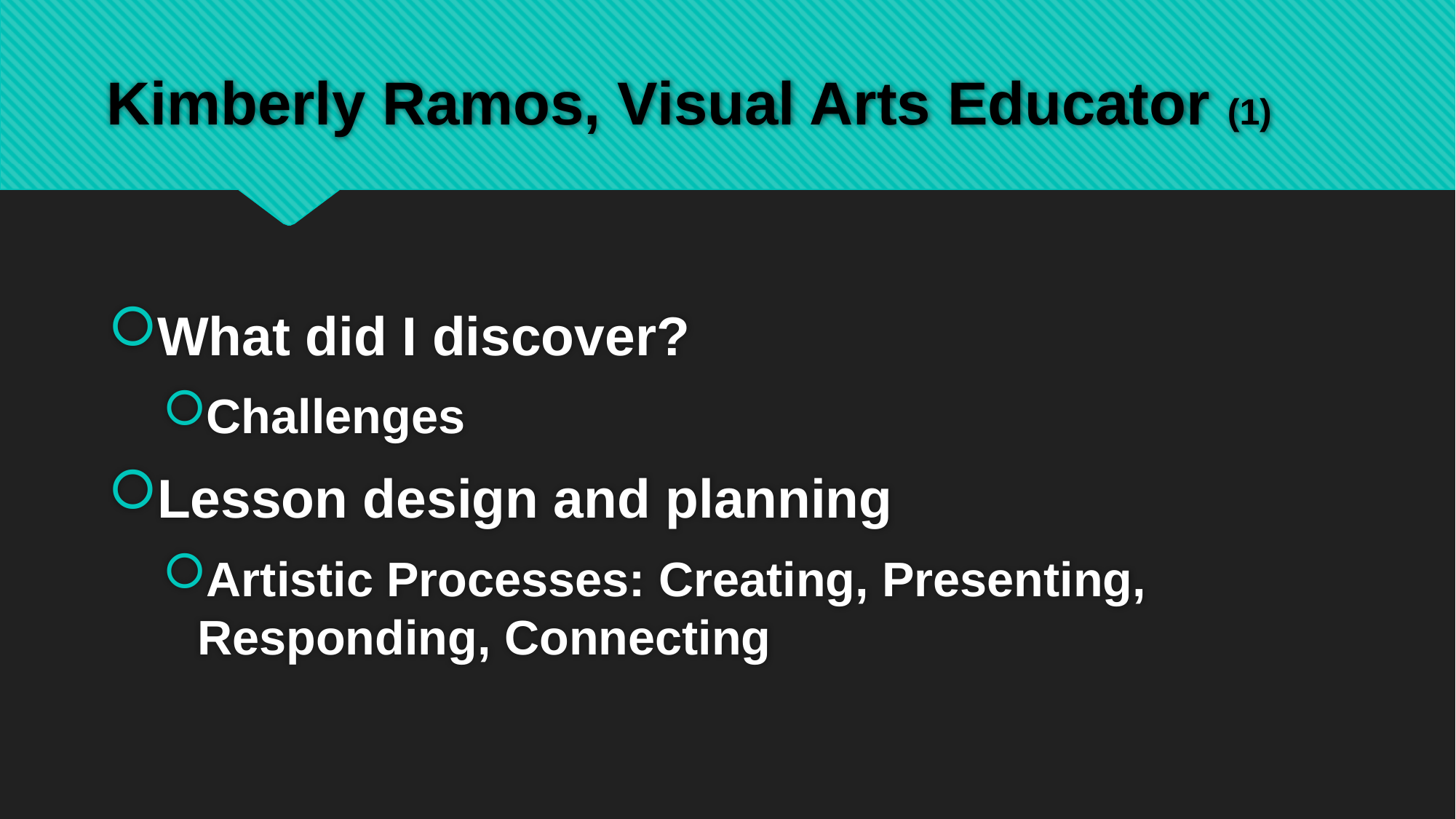

# Kimberly Ramos, Visual Arts Educator (1)
What did I discover?
Challenges
Lesson design and planning
Artistic Processes: Creating, Presenting, Responding, Connecting